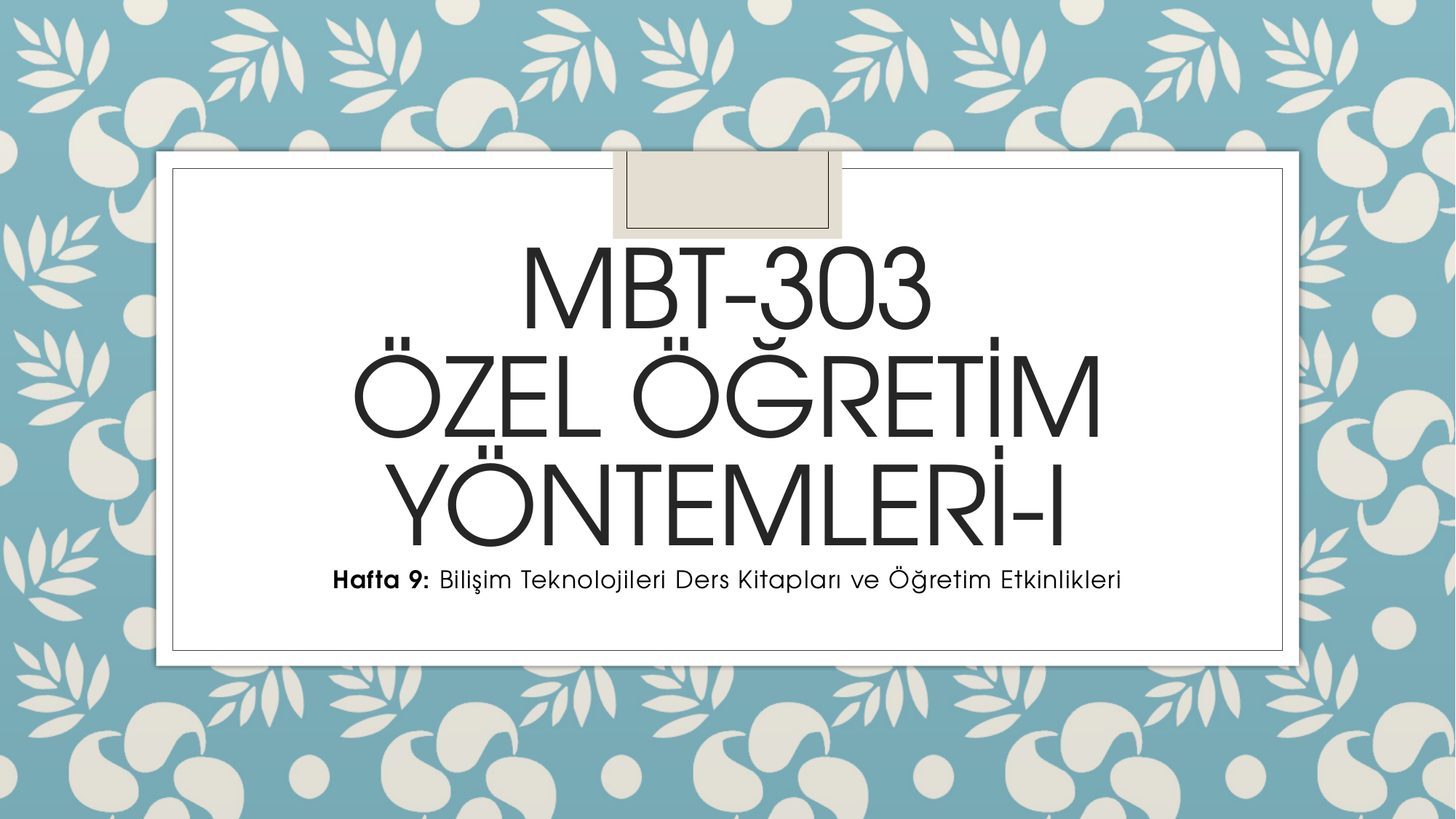

# MBT-303 özel öğretim yöntemleri-ı
Hafta 9: Bilişim Teknolojileri Ders Kitapları ve Öğretim Etkinlikleri